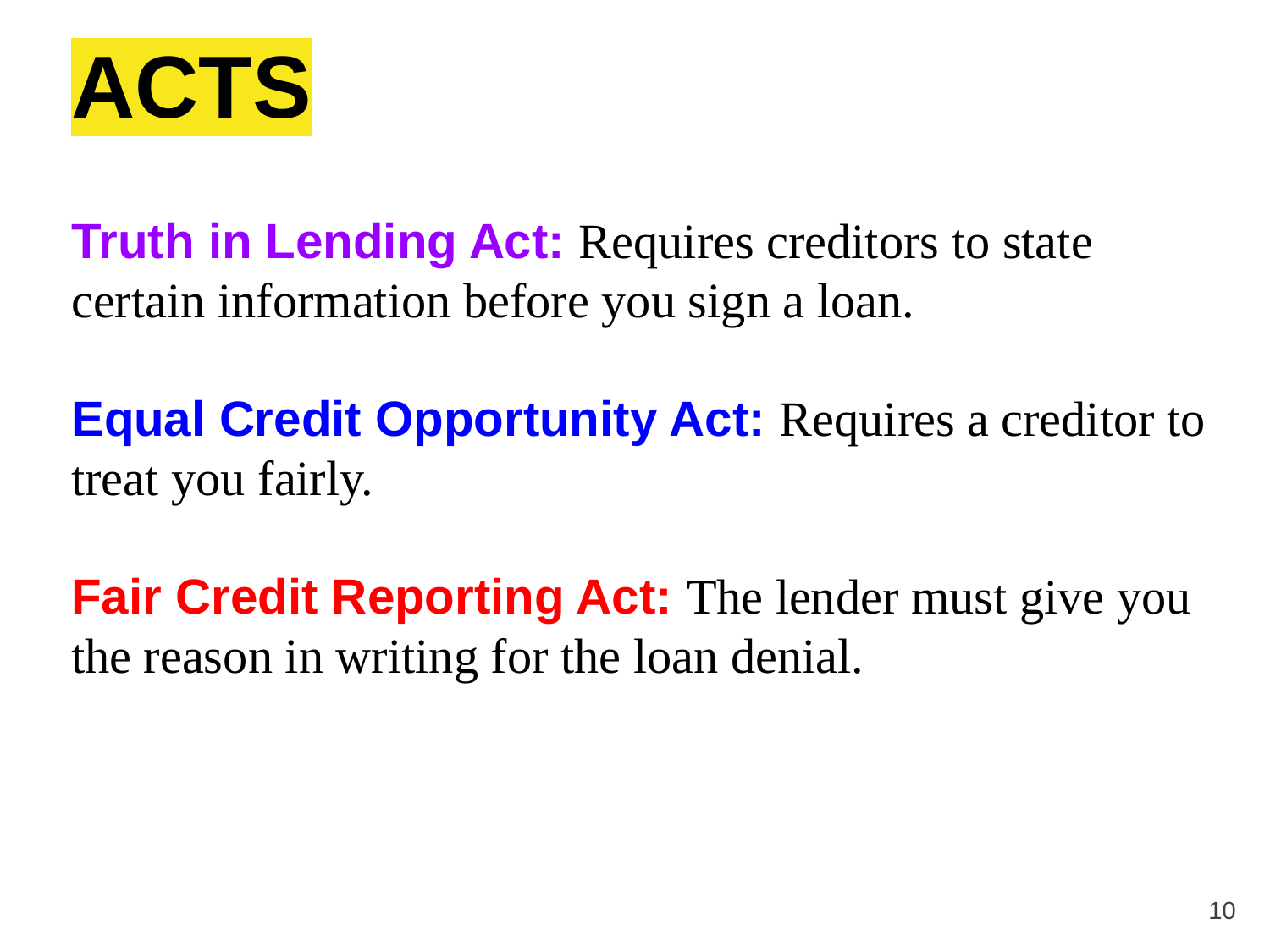

# ACTS
Vocabulary
Truth in Lending Act: Requires creditors to state certain information before you sign a loan.

Equal Credit Opportunity Act: Requires a creditor to treat you fairly.

Fair Credit Reporting Act: The lender must give you the reason in writing for the loan denial.

10